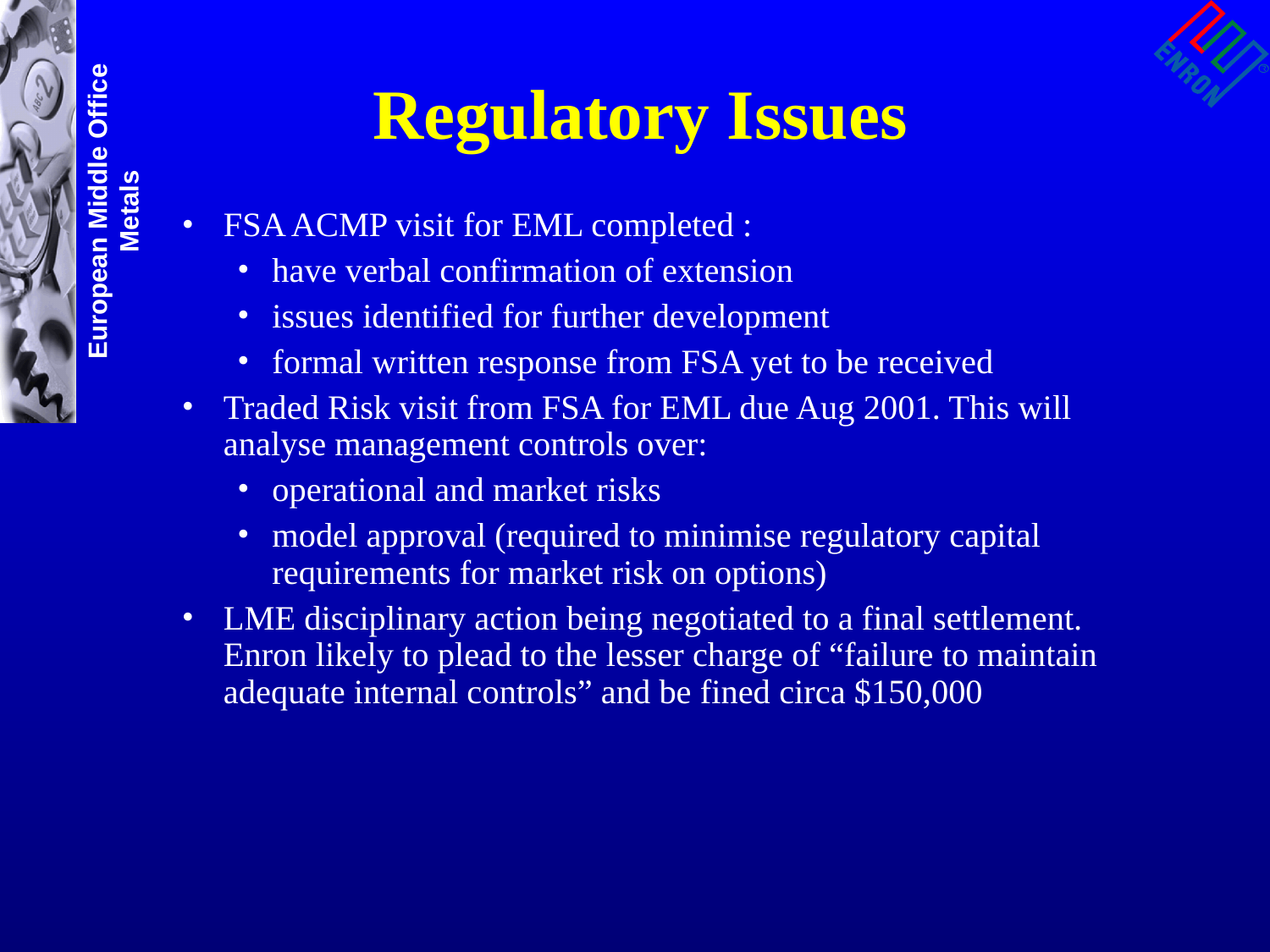

# Regulatory Issues
FSA ACMP visit for EML completed :
have verbal confirmation of extension
issues identified for further development
formal written response from FSA yet to be received
Traded Risk visit from FSA for EML due Aug 2001. This will analyse management controls over:
operational and market risks
model approval (required to minimise regulatory capital requirements for market risk on options)
LME disciplinary action being negotiated to a final settlement.  Enron likely to plead to the lesser charge of “failure to maintain adequate internal controls” and be fined circa $150,000